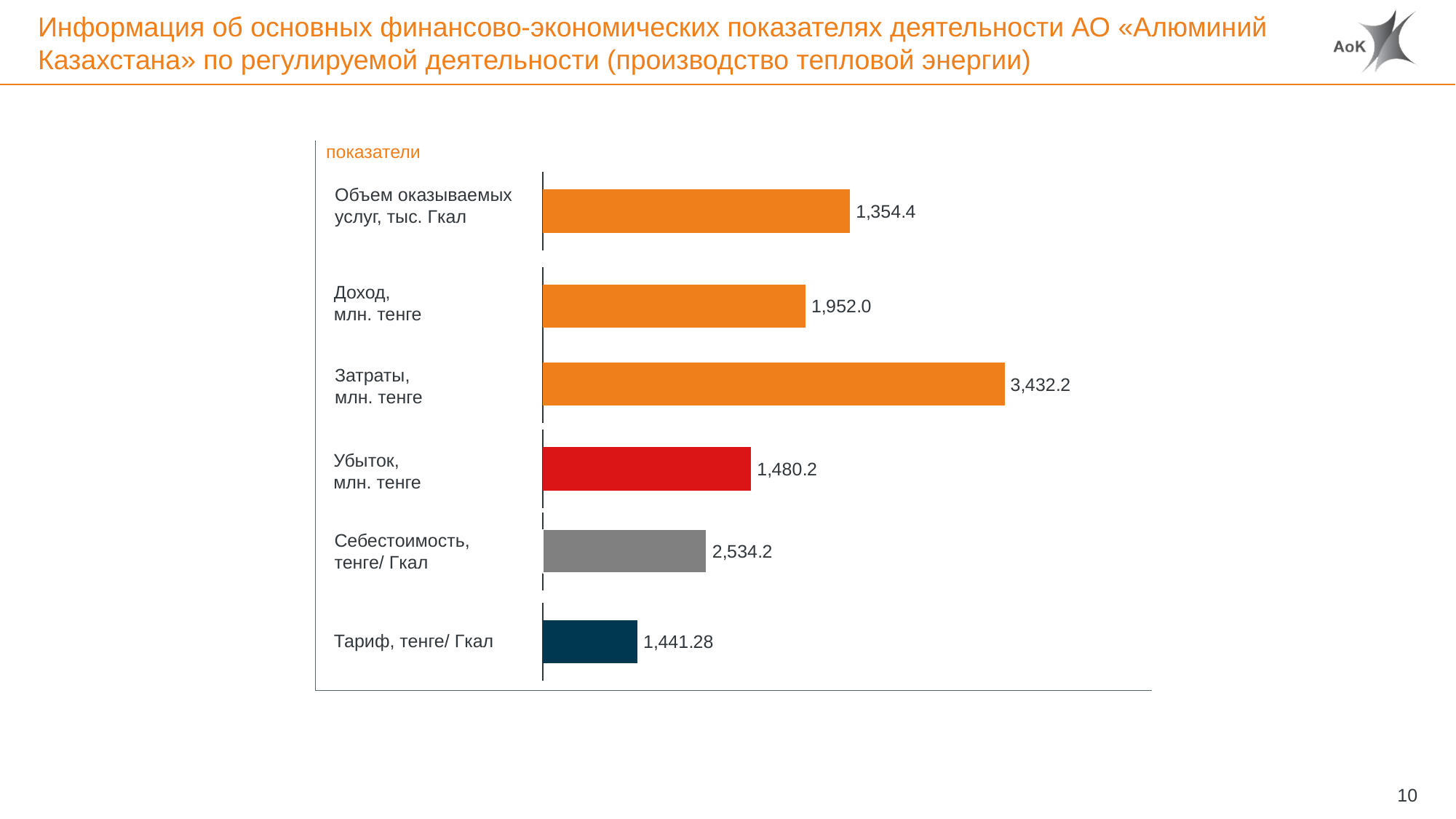

# Информация об основных финансово-экономических показателях деятельности АО «Алюминий Казахстана» по регулируемой деятельности (производство тепловой энергии)

показатели

### Chart

| Category |  |
|---|---|
Объем оказываемых услуг, тыс. Гкал

### Chart

| Category |  |
|---|---|
Доход,
млн. тенге
Затраты,
млн. тенге

### Chart

| Category |  |
|---|---|
Убыток,
млн. тенге

### Chart

| Category |  |
|---|---|
Себестоимость,
тенге/ Гкал

### Chart

| Category |  |
|---|---|
Тариф, тенге/ Гкал